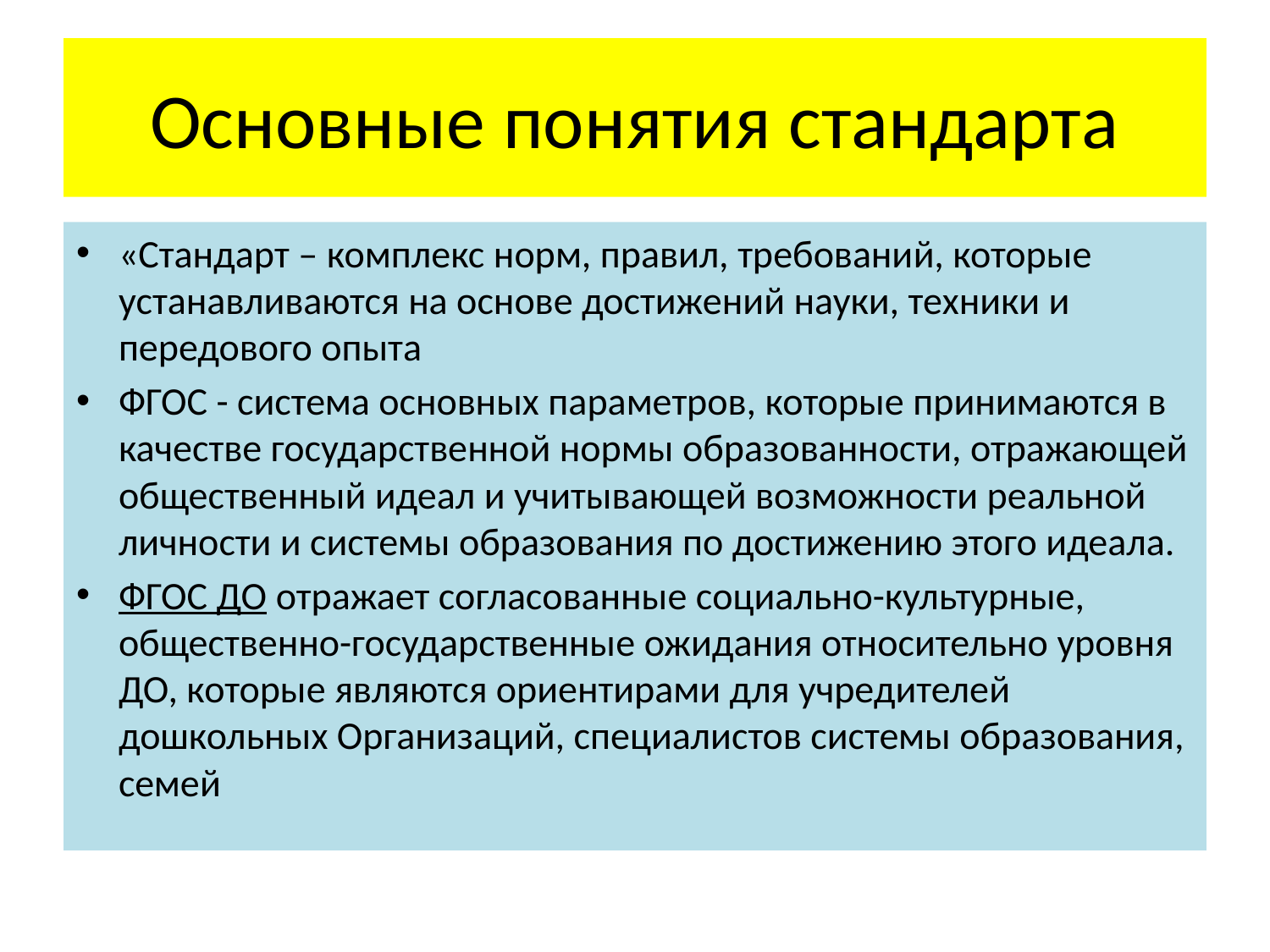

# Основные понятия стандарта
«Стандарт – комплекс норм, правил, требований, которые устанавливаются на основе достижений науки, техники и передового опыта
ФГОС - система основных параметров, которые принимаются в качестве государственной нормы образованности, отражающей общественный идеал и учитывающей возможности реальной личности и системы образования по достижению этого идеала.
ФГОС ДО отражает согласованные социально-культурные, общественно-государственные ожидания относительно уровня ДО, которые являются ориентирами для учредителей дошкольных Организаций, специалистов системы образования, семей